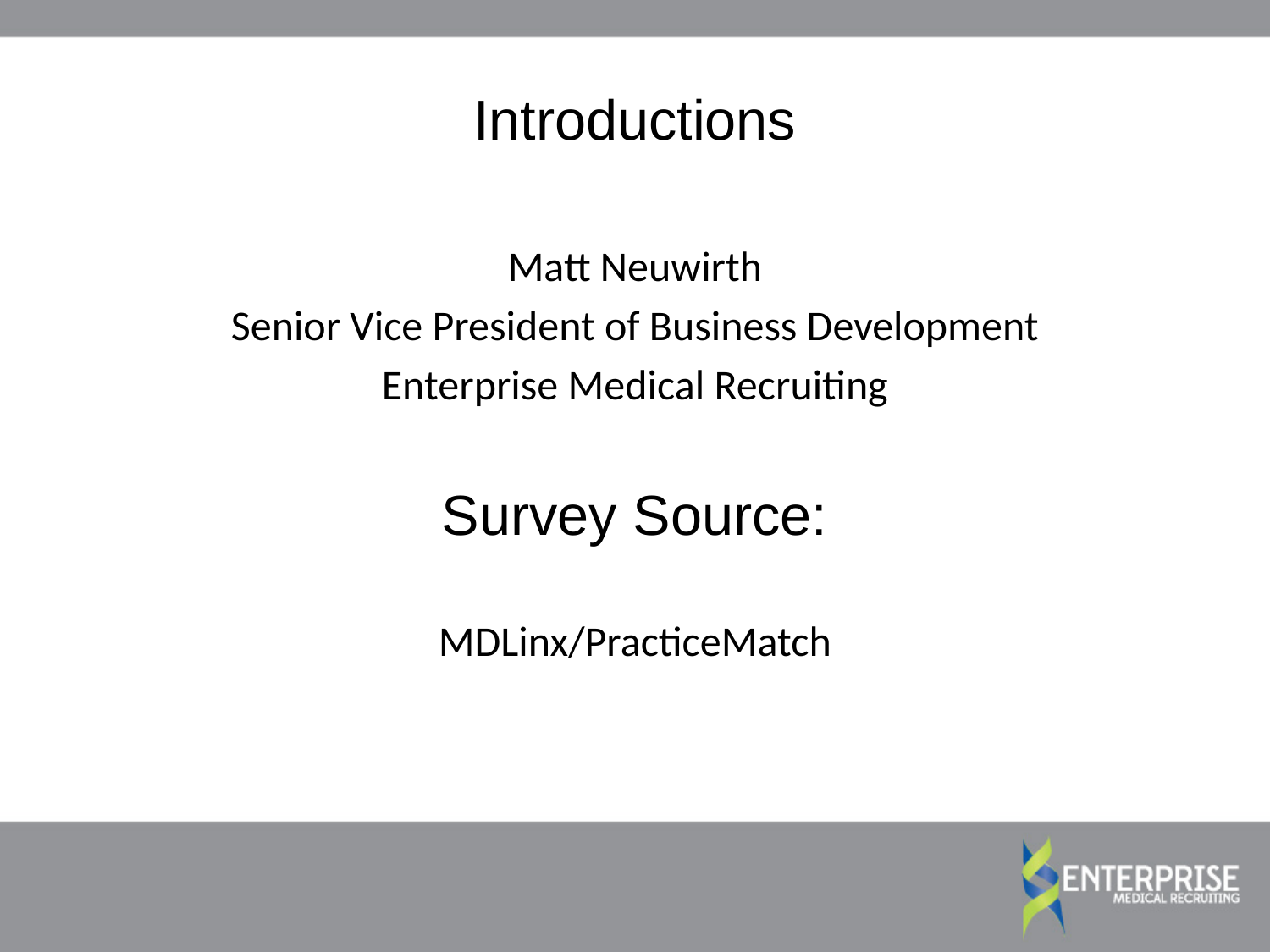

Introductions
Matt Neuwirth
Senior Vice President of Business Development
Enterprise Medical Recruiting

Survey Source:

MDLinx/PracticeMatch